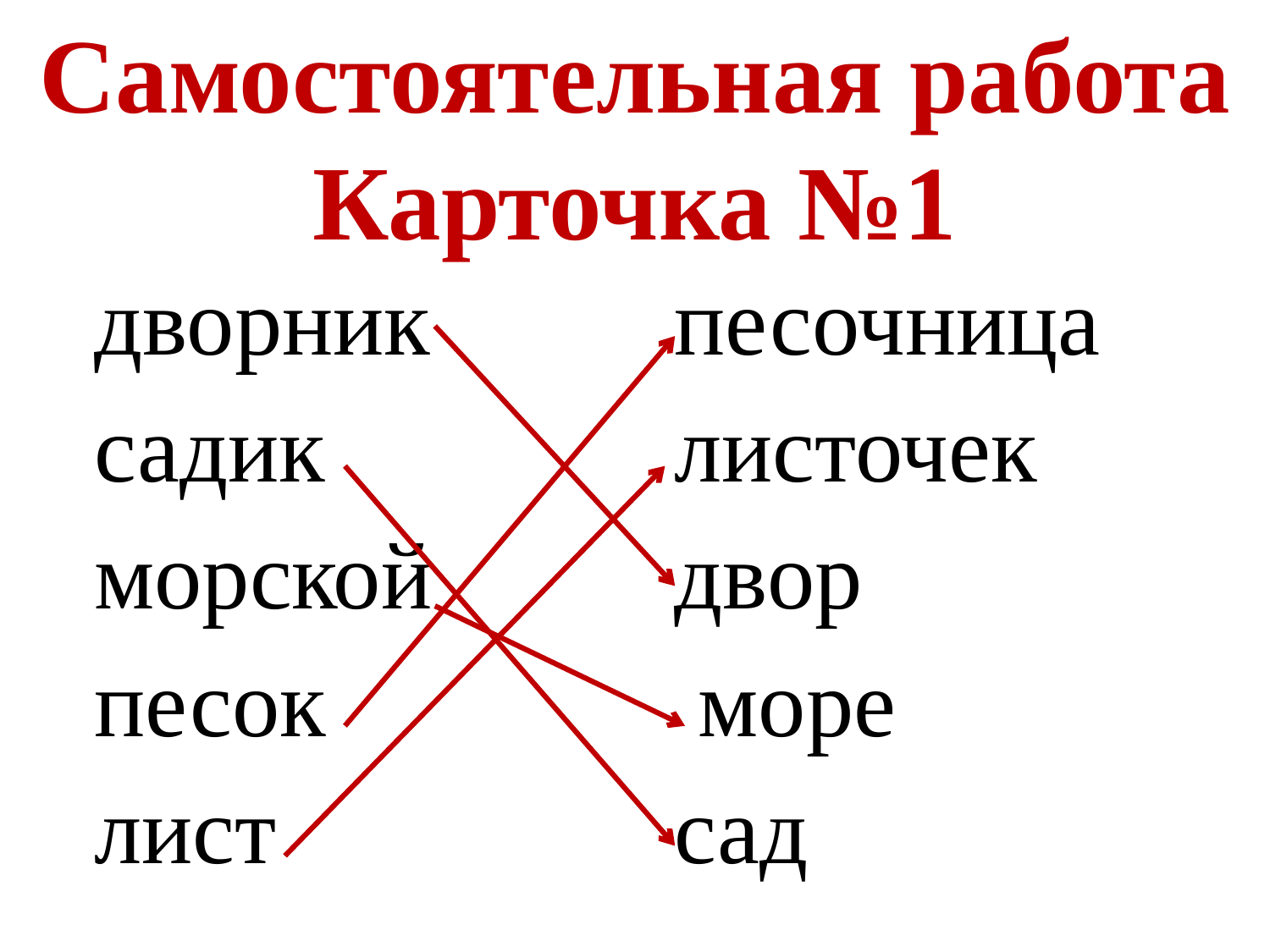

Самостоятельная работа
Карточка №1
| дворник | песочница |
| --- | --- |
| садик | листочек |
| морской | двор |
| песок | море |
| лист | сад |